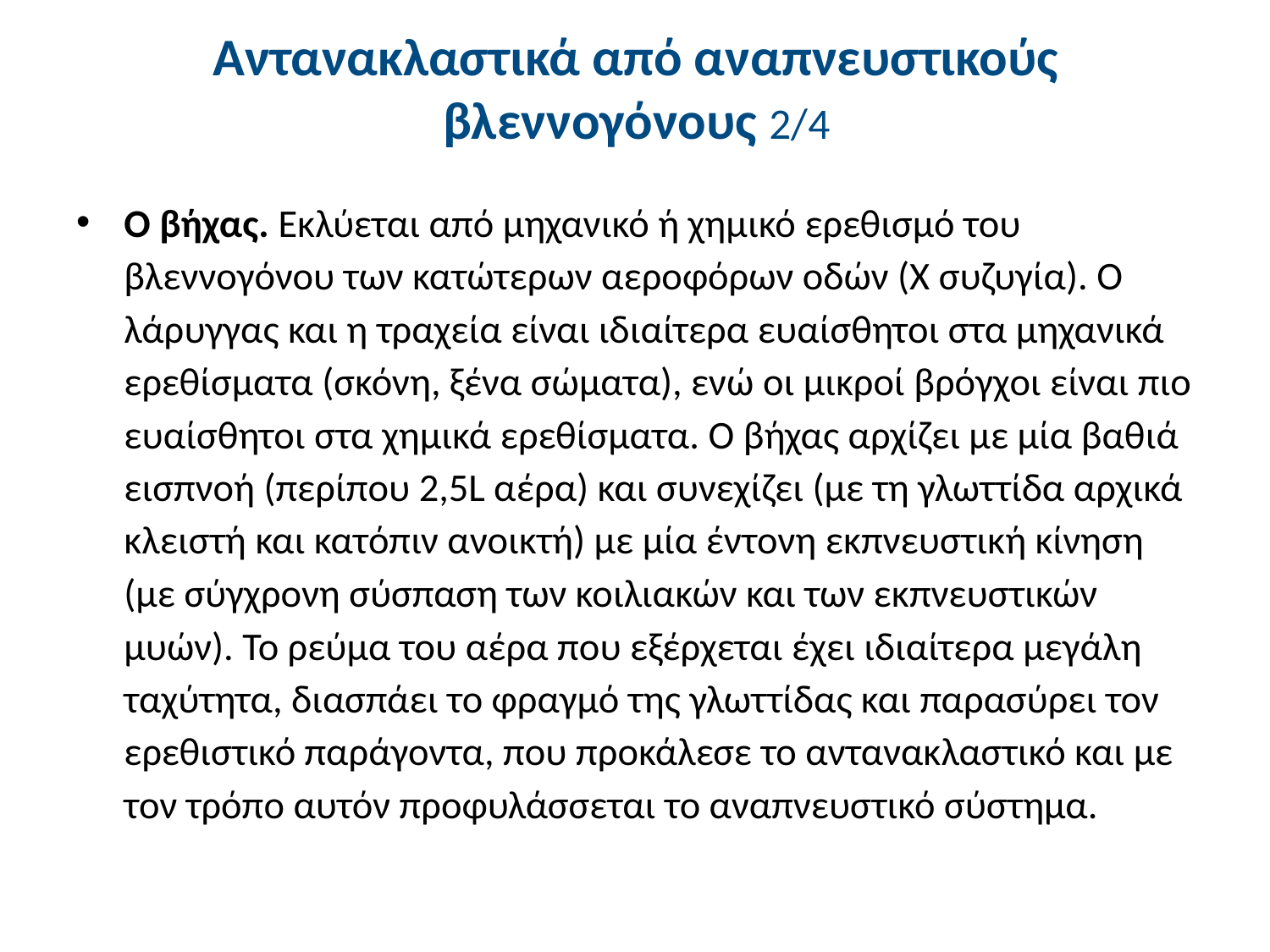

# Αντανακλαστικά από αναπνευστικούς βλεννογόνους 2/4
Ο βήχας. Εκλύεται από μηχανικό ή χημικό ερεθισμό του βλεννογόνου των κατώτερων αεροφόρων οδών (Χ συζυγία). Ο λάρυγγας και η τραχεία είναι ιδιαίτερα ευαίσθητοι στα μηχανικά ερεθίσματα (σκόνη, ξένα σώματα), ενώ οι μικροί βρόγχοι είναι πιο ευαίσθητοι στα χημικά ερεθίσματα. Ο βήχας αρχίζει με μία βαθιά εισπνοή (περίπου 2,5L αέρα) και συνεχίζει (με τη γλωττίδα αρχικά κλειστή και κατόπιν ανοικτή) με μία έντονη εκπνευστική κίνηση (με σύγχρονη σύσπαση των κοιλιακών και των εκπνευστικών μυών). Το ρεύμα του αέρα που εξέρχεται έχει ιδιαίτερα μεγάλη ταχύτητα, διασπάει το φραγμό της γλωττίδας και παρασύρει τον ερεθιστικό παράγοντα, που προκάλεσε το αντανακλαστικό και με τον τρόπο αυτόν προφυλάσσεται το αναπνευστικό σύστημα.